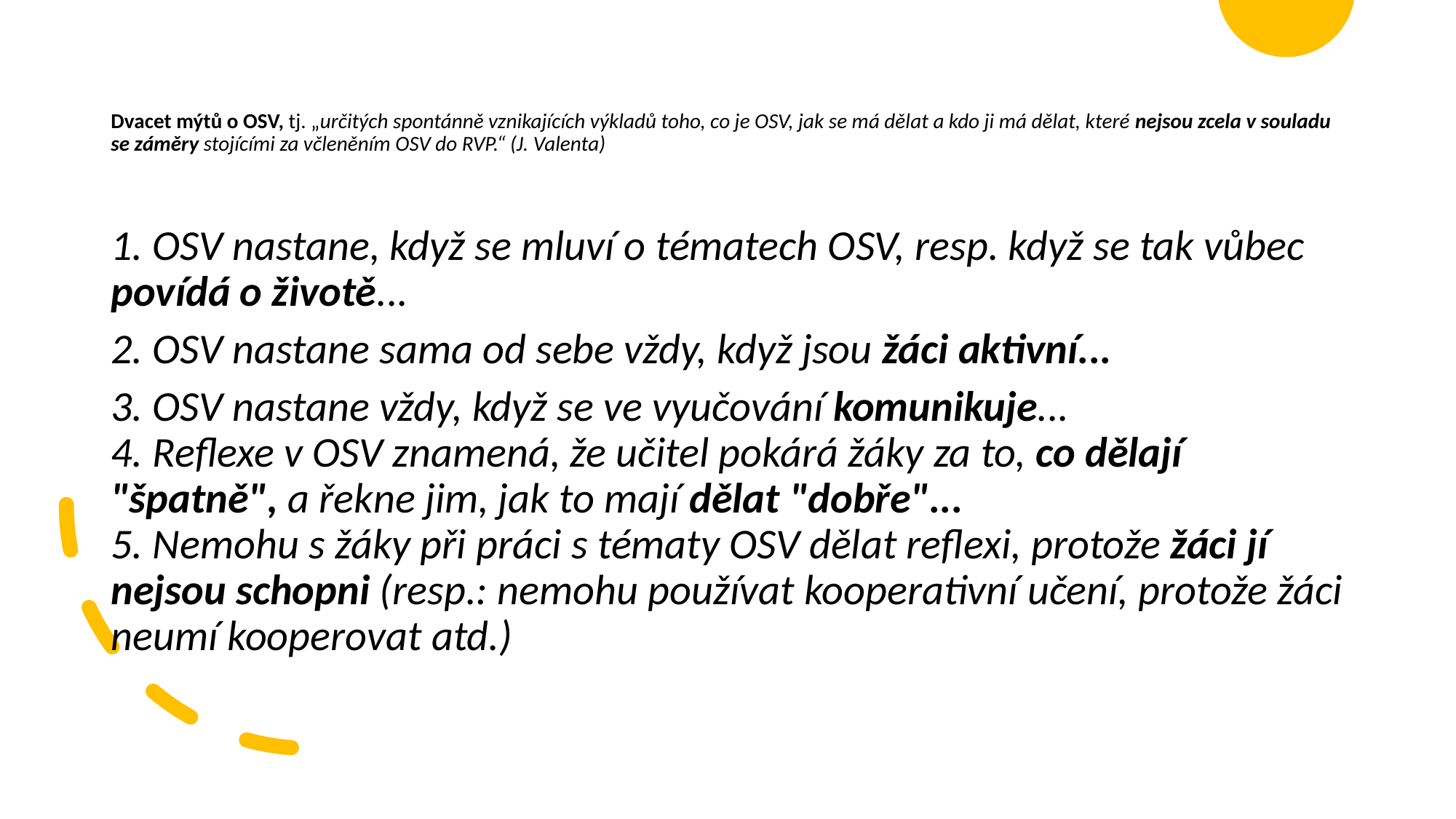

# Dvacet mýtů o OSV, tj. „určitých spontánně vznikajících výkladů toho, co je OSV, jak se má dělat a kdo ji má dělat, které nejsou zcela v souladu se záměry stojícími za včleněním OSV do RVP.“ (J. Valenta)
1. OSV nastane, když se mluví o tématech OSV, resp. když se tak vůbec povídá o životě...
2. OSV nastane sama od sebe vždy, když jsou žáci aktivní...
3. OSV nastane vždy, když se ve vyučování komunikuje...
4. Reflexe v OSV znamená, že učitel pokárá žáky za to, co dělají "špatně", a řekne jim, jak to mají dělat "dobře"...
5. Nemohu s žáky při práci s tématy OSV dělat reflexi, protože žáci jí nejsou schopni (resp.: nemohu používat kooperativní učení, protože žáci neumí kooperovat atd.)